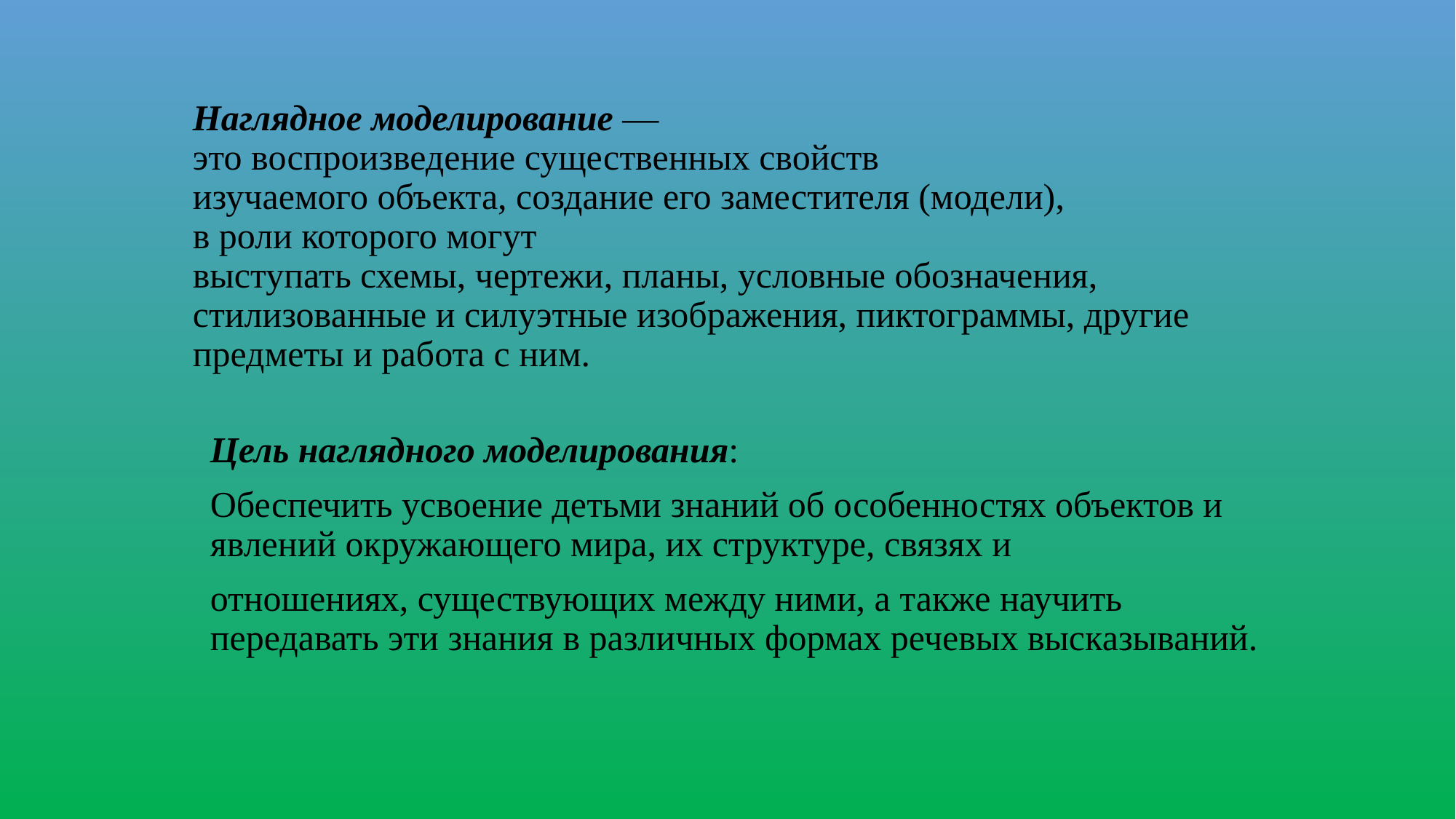

# Наглядное моделирование — это воспроизведение существенных свойств изучаемого объекта, создание его заместителя (модели), в роли которого могут выступать схемы, чертежи, планы, условные обозначения, стилизованные и силуэтные изображения, пиктограммы, другие предметы и работа с ним.
Цель наглядного моделирования:
Обеспечить усвоение детьми знаний об особенностях объектов и явлений окружающего мира, их структуре, связях и
отношениях, существующих между ними, а также научить передавать эти знания в различных формах речевых высказываний.